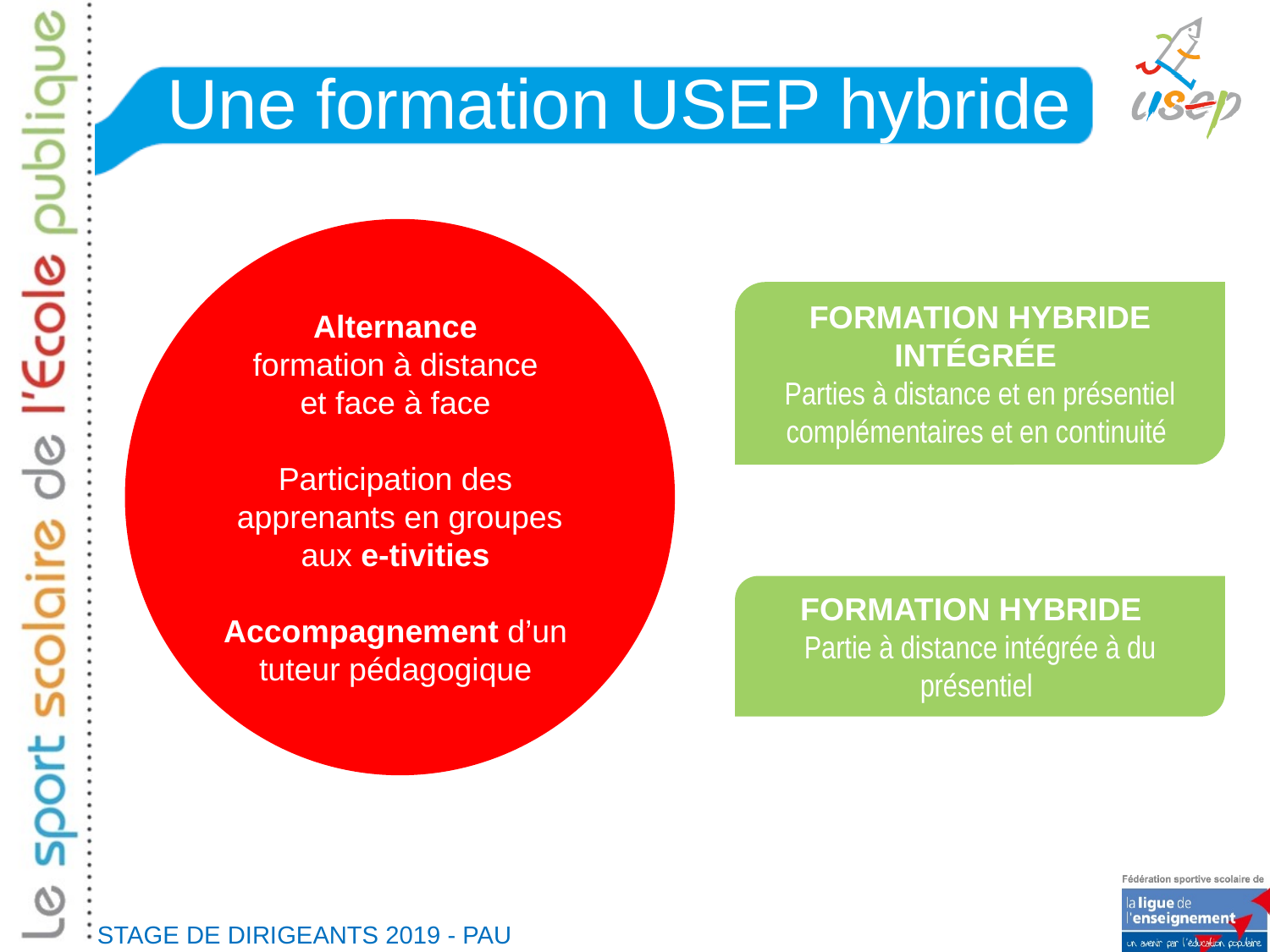

# Une formation USEP hybride
Alternance
formation à distance
et face à face

Participation des
apprenants en groupes aux e-tivities

Accompagnement d’un
tuteur pédagogique
FORMATION HYBRIDE INTÉGRÉE
Parties à distance et en présentiel complémentaires et en continuité
FORMATION HYBRIDE
Partie à distance intégrée à du présentiel